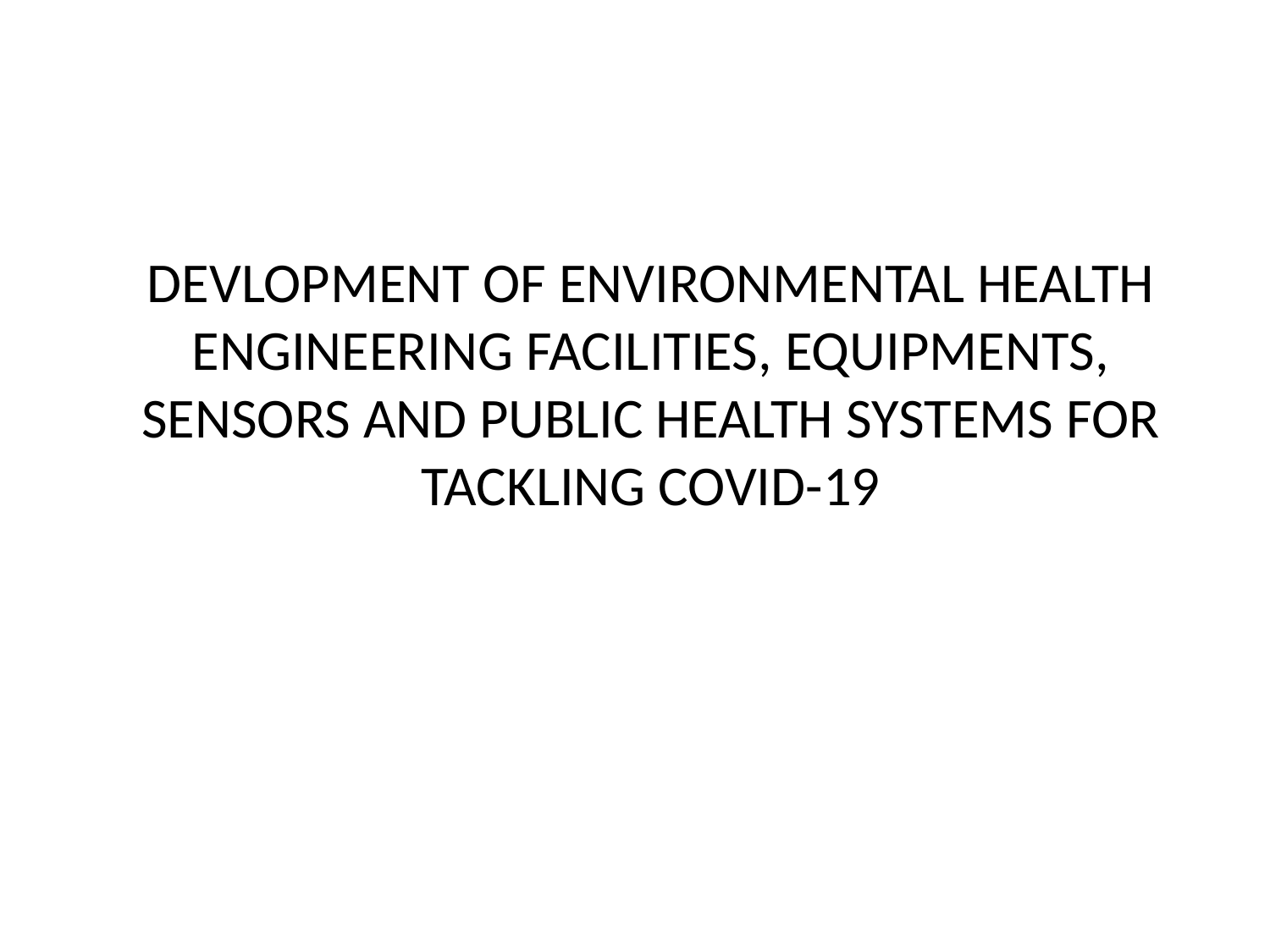

# DEVLOPMENT OF ENVIRONMENTAL HEALTH ENGINEERING FACILITIES, EQUIPMENTS, SENSORS AND PUBLIC HEALTH SYSTEMS FOR TACKLING COVID-19